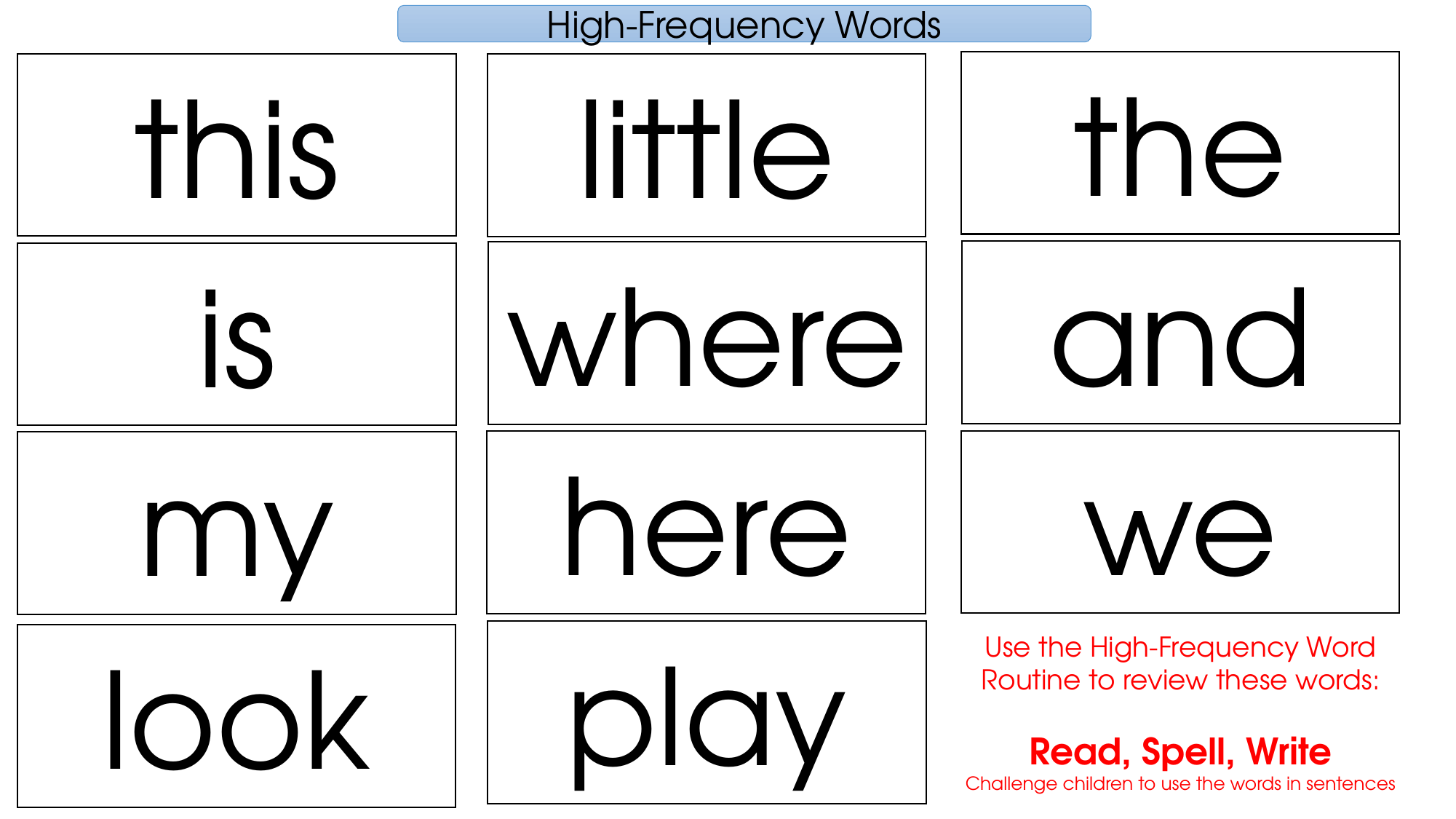

High-Frequency Words
the
this
little
and
where
is
we
here
my
play
Use the High-Frequency Word Routine to review these words:

Read, Spell, Write
Challenge children to use the words in sentences
look